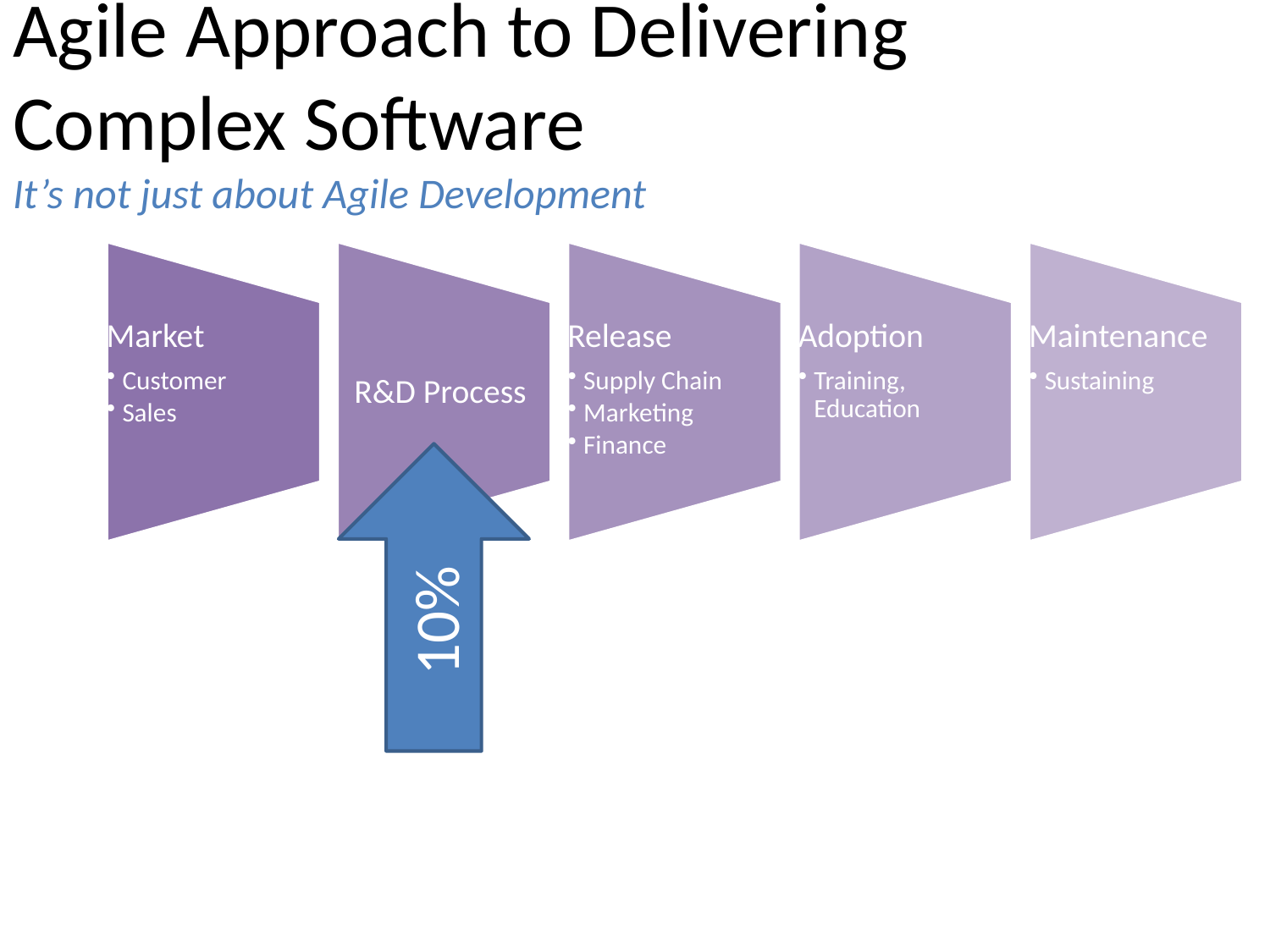

# Agile Approach to Delivering Complex Software It’s not just about Agile Development

Market
Customer
Sales
R&D Process
Release
Supply Chain
Marketing
Finance
Adoption
Training, Education
Maintenance
Sustaining
10%